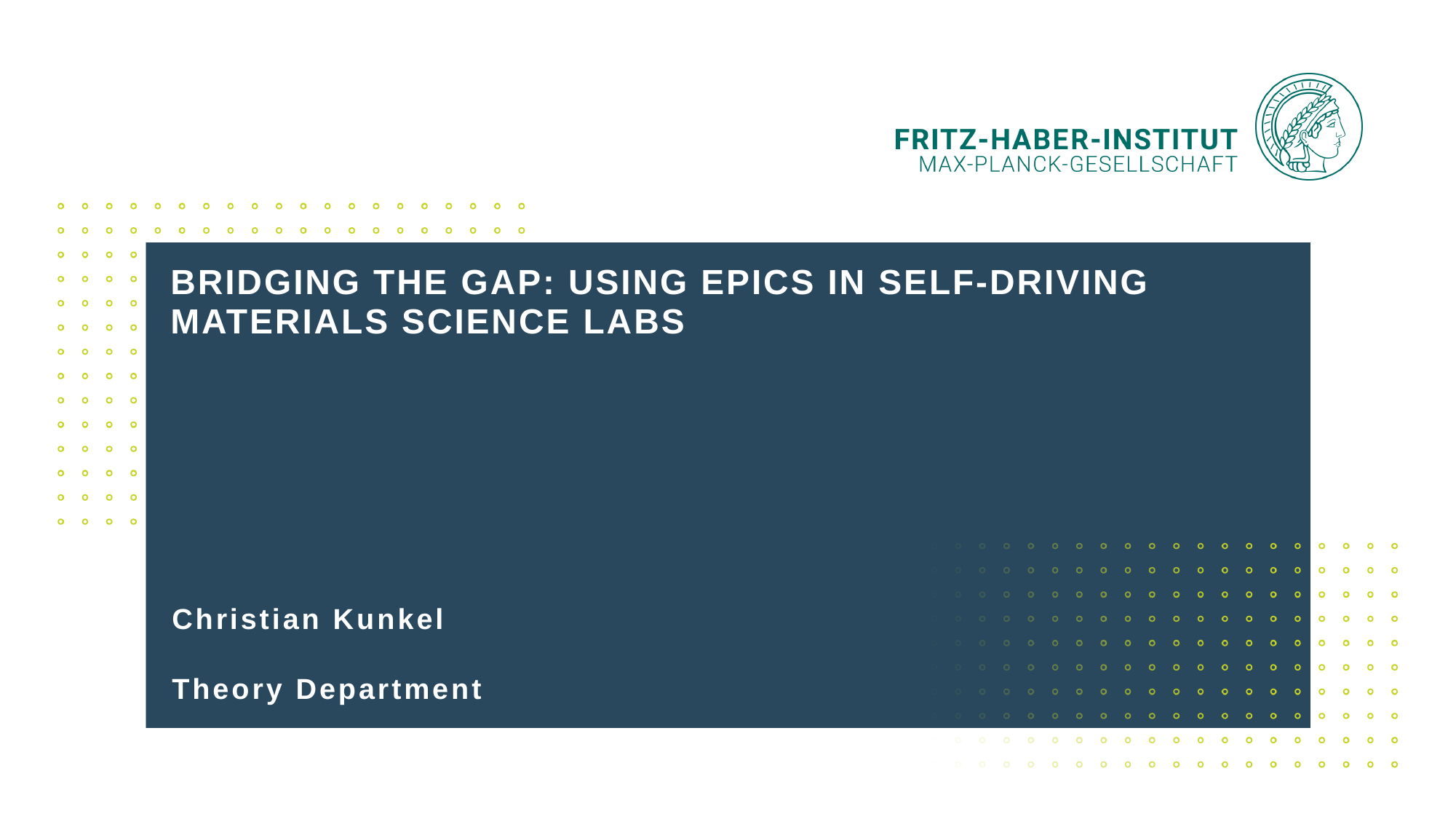

# Bridging the Gap: Using EPICS in Self-Driving Materials Science Labs
Christian Kunkel
Theory Department